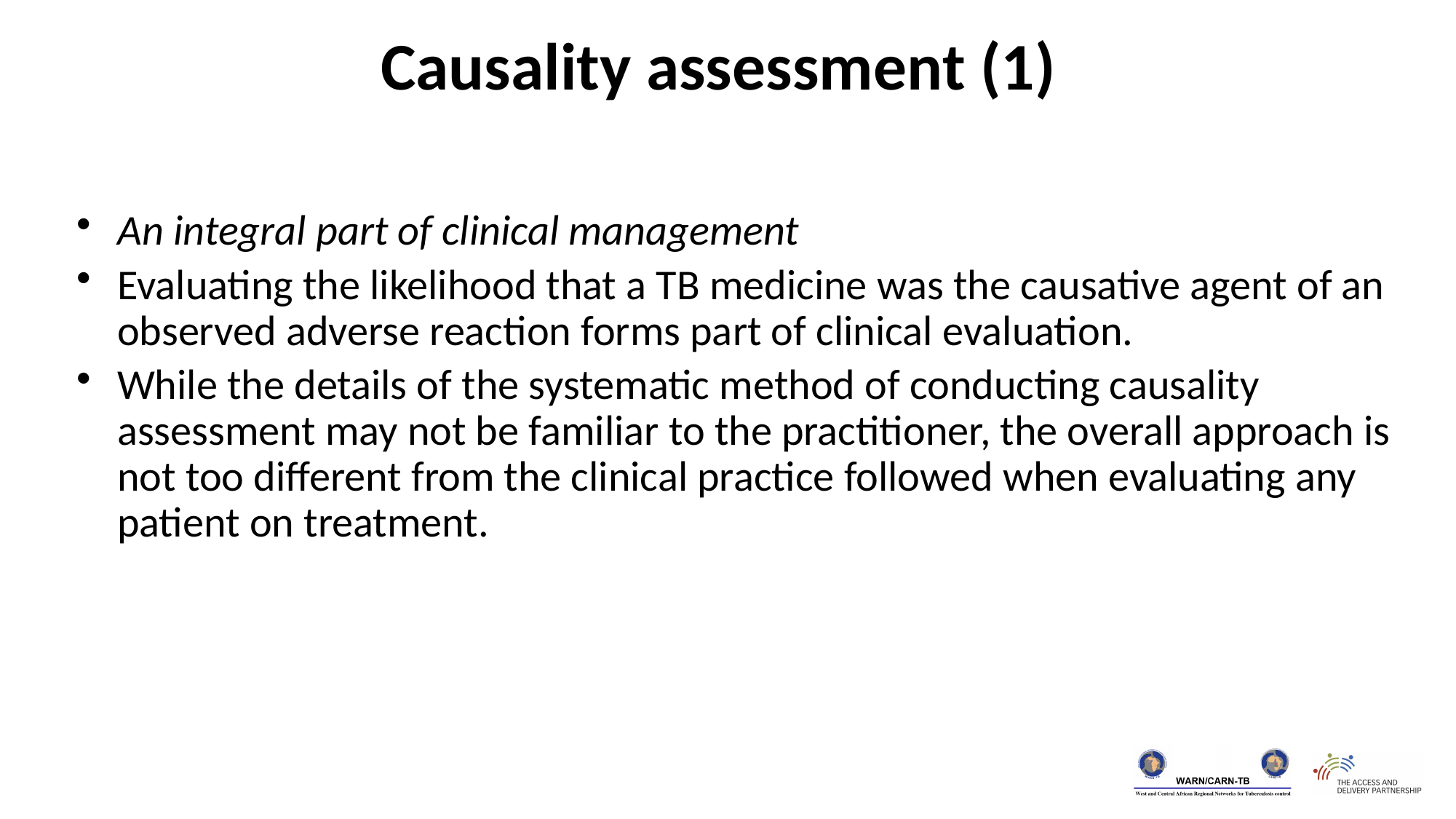

Causality assessment (1)
An integral part of clinical management
Evaluating the likelihood that a TB medicine was the causative agent of an observed adverse reaction forms part of clinical evaluation.
While the details of the systematic method of conducting causality assessment may not be familiar to the practitioner, the overall approach is not too different from the clinical practice followed when evaluating any patient on treatment.